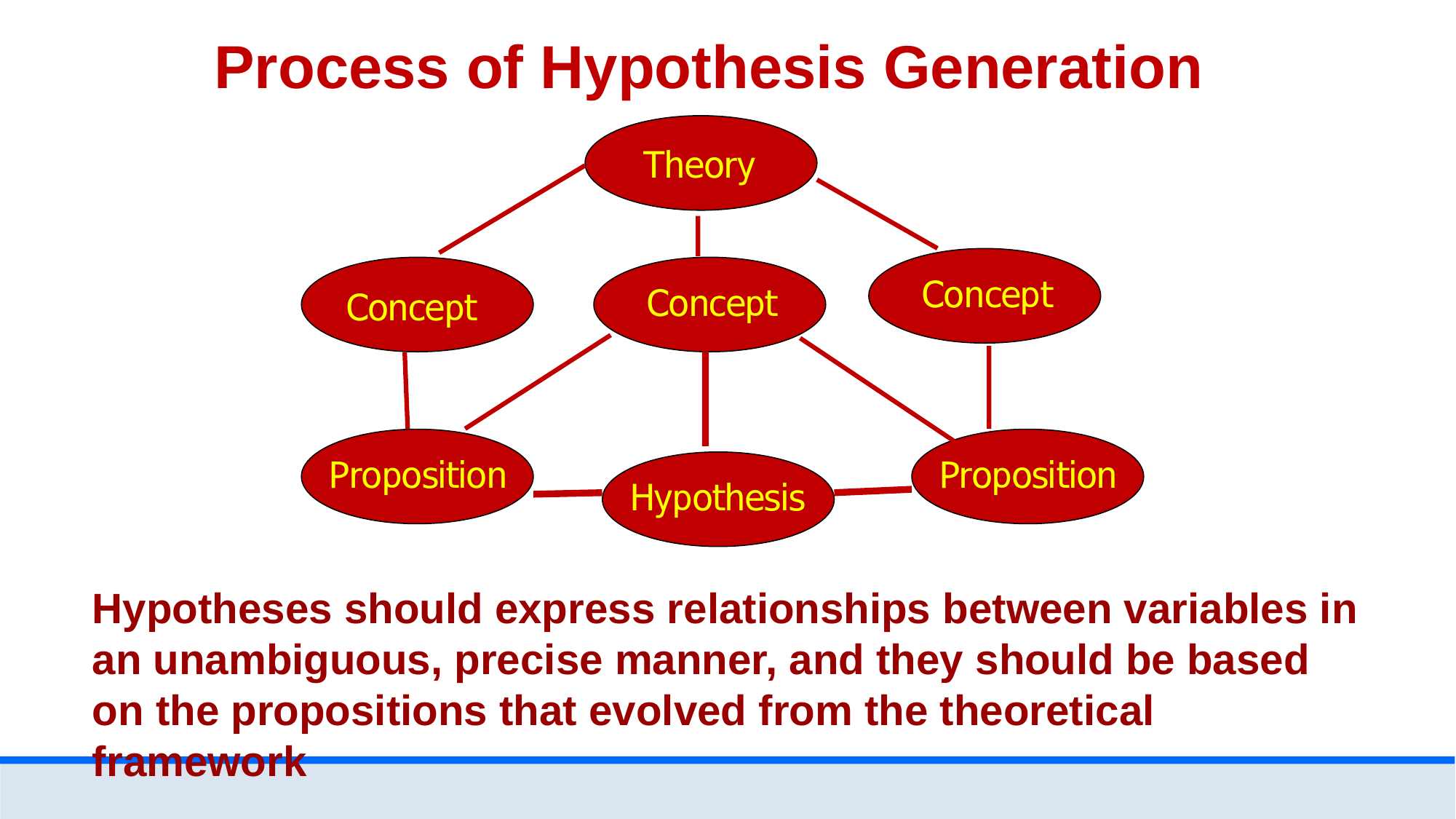

Process of Hypothesis Generation

Concept
Concept
Concept

Proposition
Proposition

Hypothesis

Theory
Theory

Hypotheses should express relationships between variables in an unambiguous, precise manner, and they should be based on the propositions that evolved from the theoretical framework